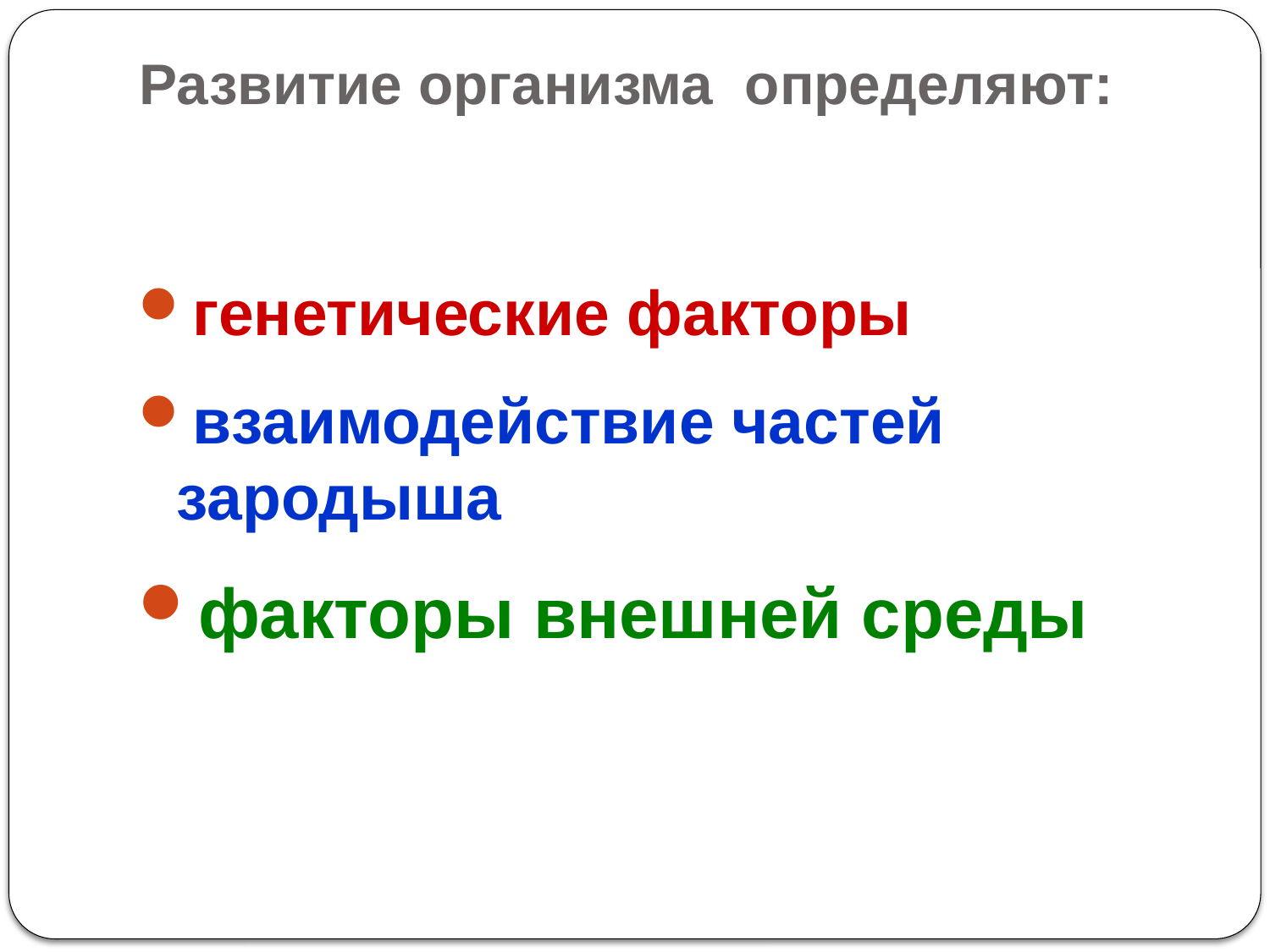

# Развитие организма  определяют:
генетические факторы
взаимодействие частей зародыша
факторы внешней среды